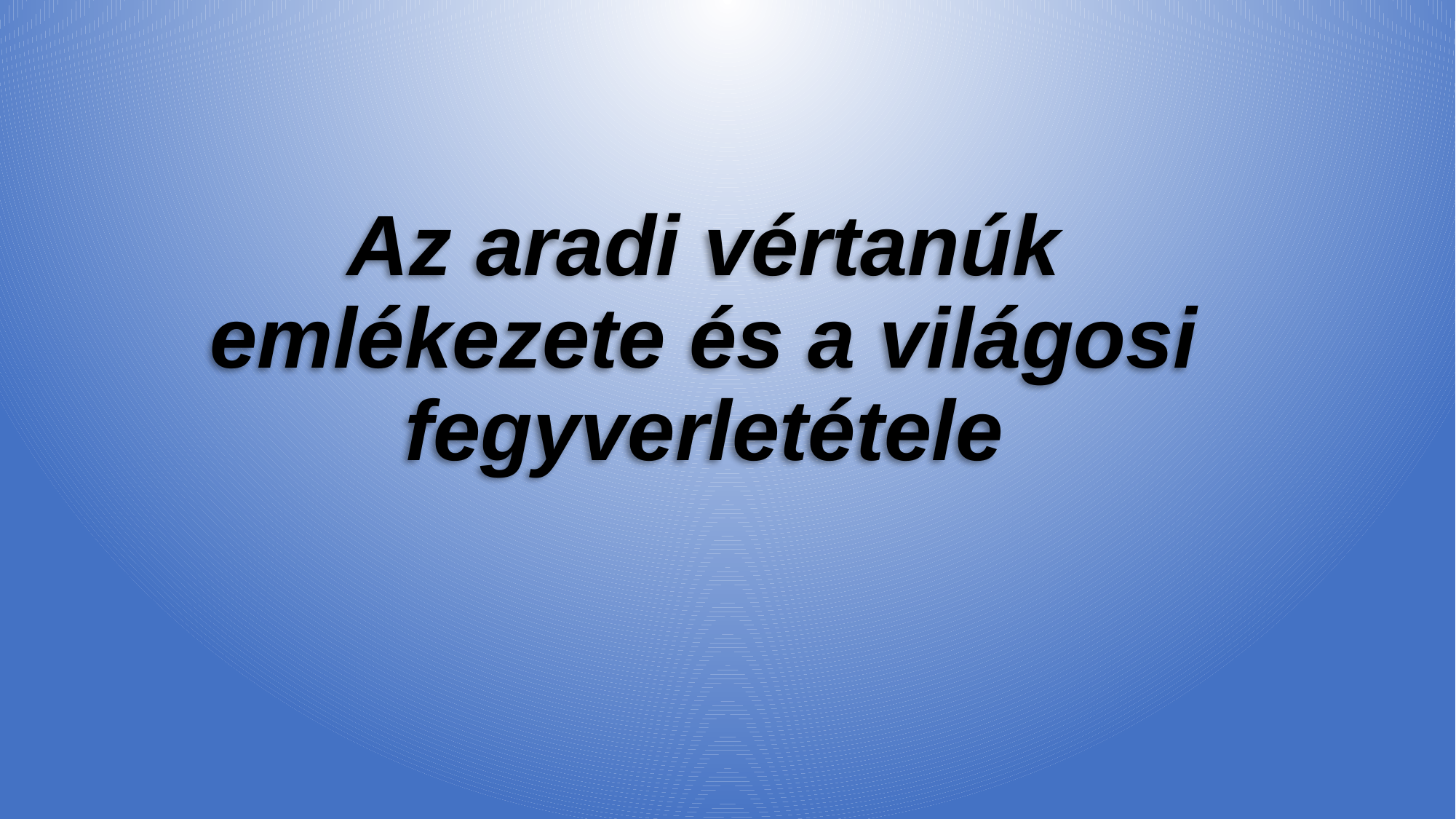

# Az aradi vértanúk emlékezete és a világosi fegyverletétele